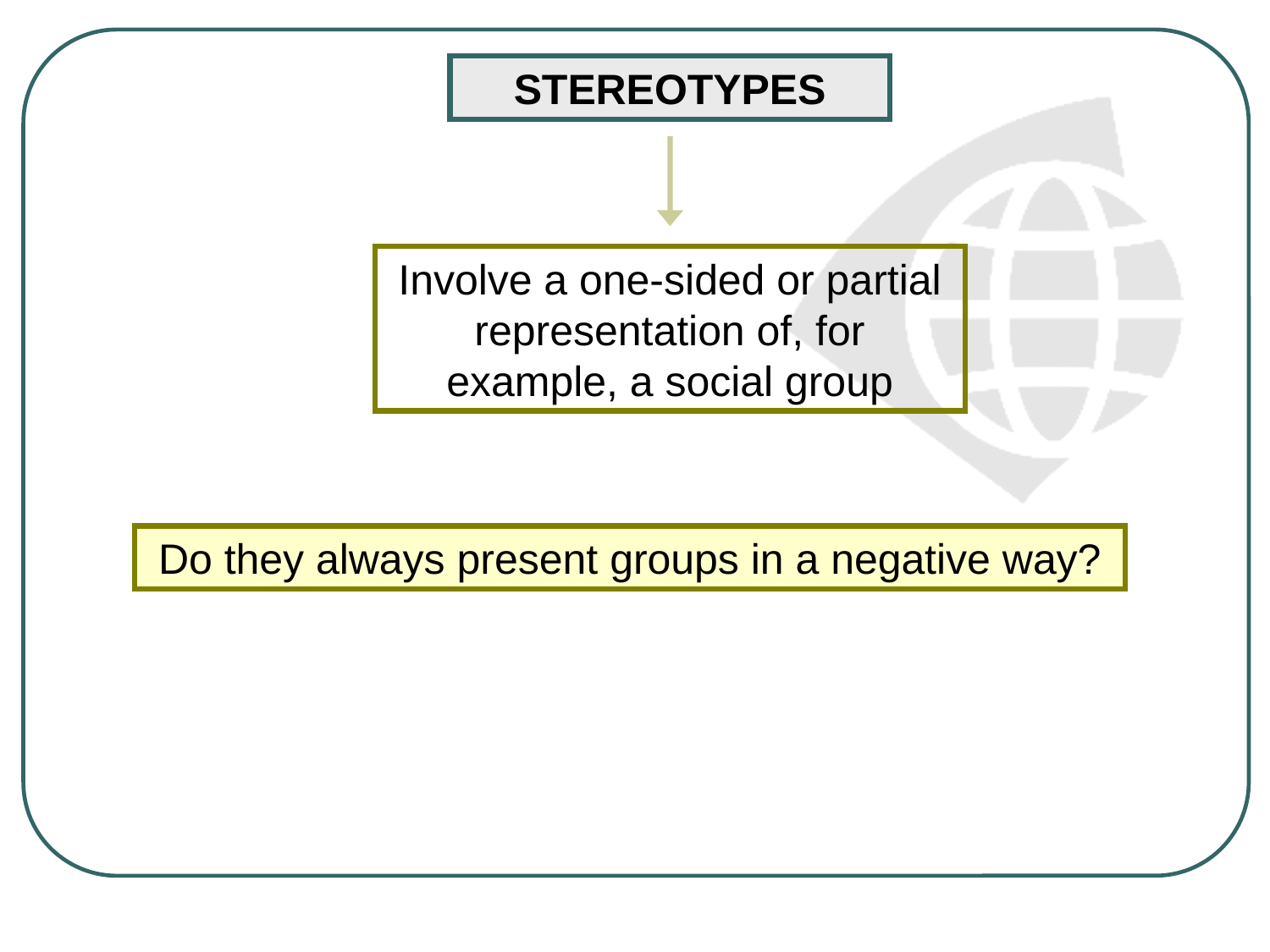

STEREOTYPES

Involve a one-sided or partial representation of, for example, a social group
Do they always present groups in a negative way?